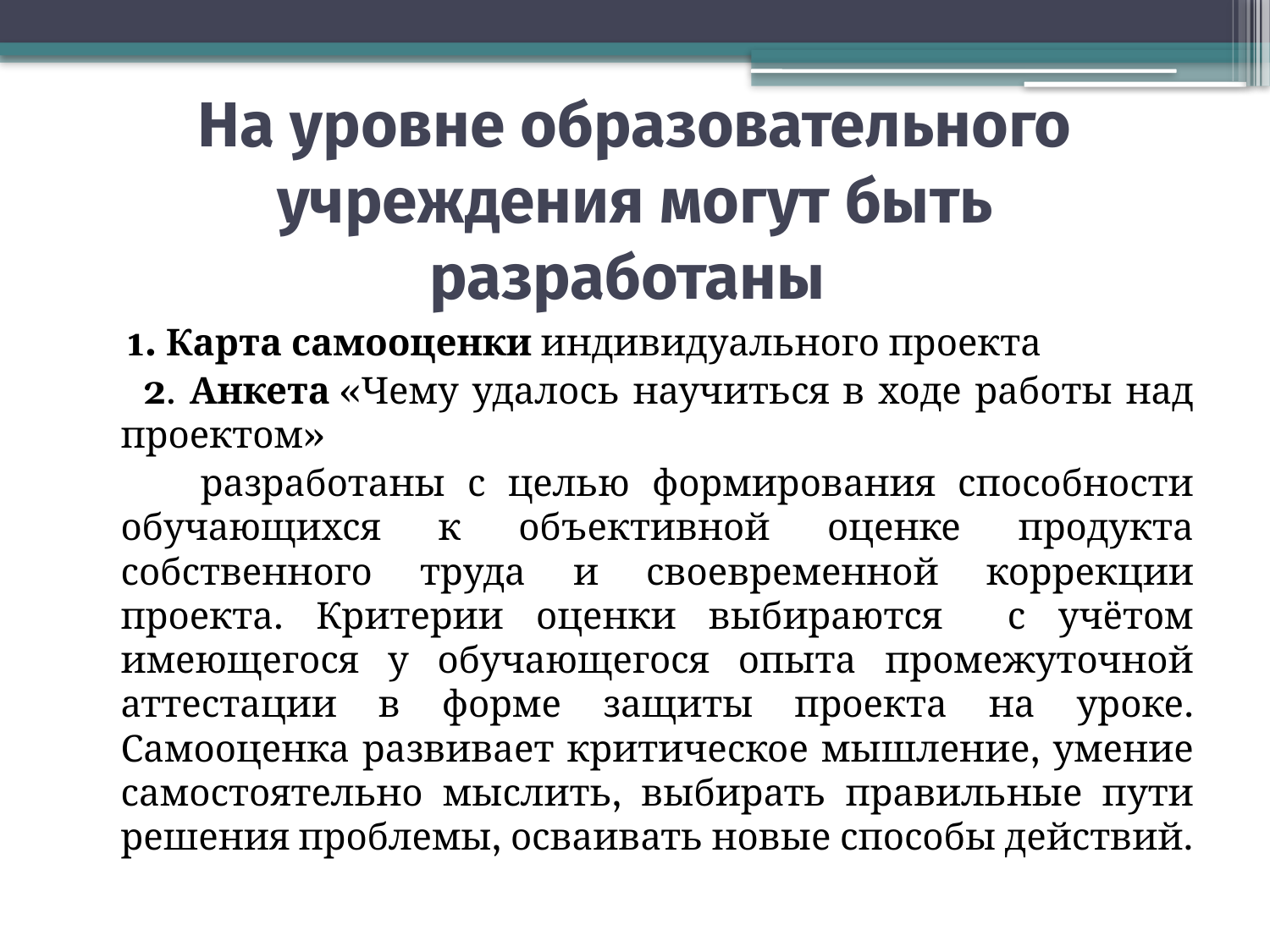

# На уровне образовательного учреждения могут быть разработаны
    1. Карта самооценки индивидуального проекта
    2. Анкета «Чему удалось научиться в ходе работы над проектом»
     разработаны с целью формирования способности обучающихся к объективной оценке продукта собственного труда и своевременной коррекции проекта. Критерии оценки выбираются  с учётом имеющегося у обучающегося опыта промежуточной аттестации в форме защиты проекта на уроке. Самооценка развивает критическое мышление, умение самостоятельно мыслить, выбирать правильные пути решения проблемы, осваивать новые способы действий.